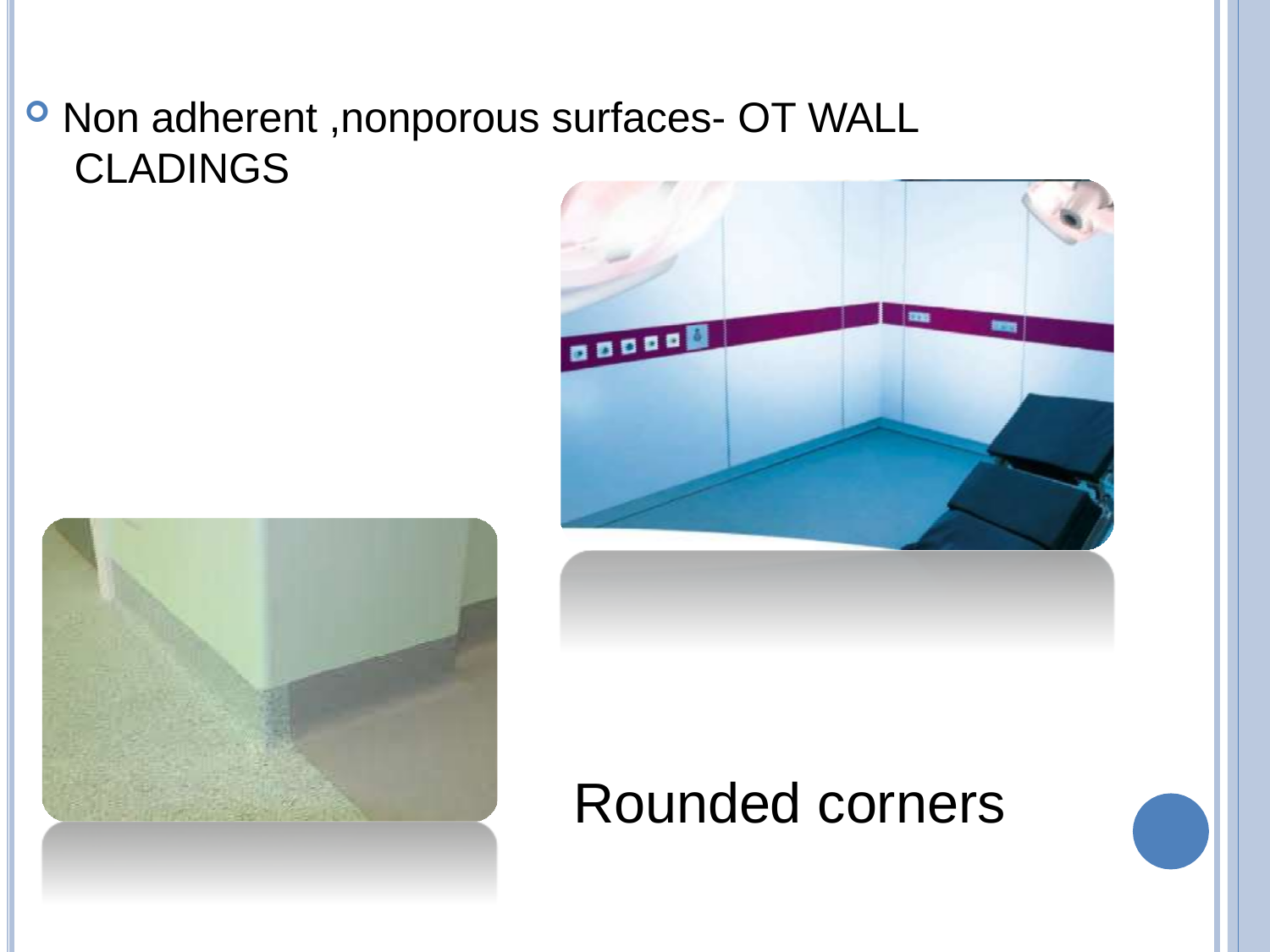

Non adherent ,nonporous surfaces- OT WALL  CLADINGS

Rounded corners